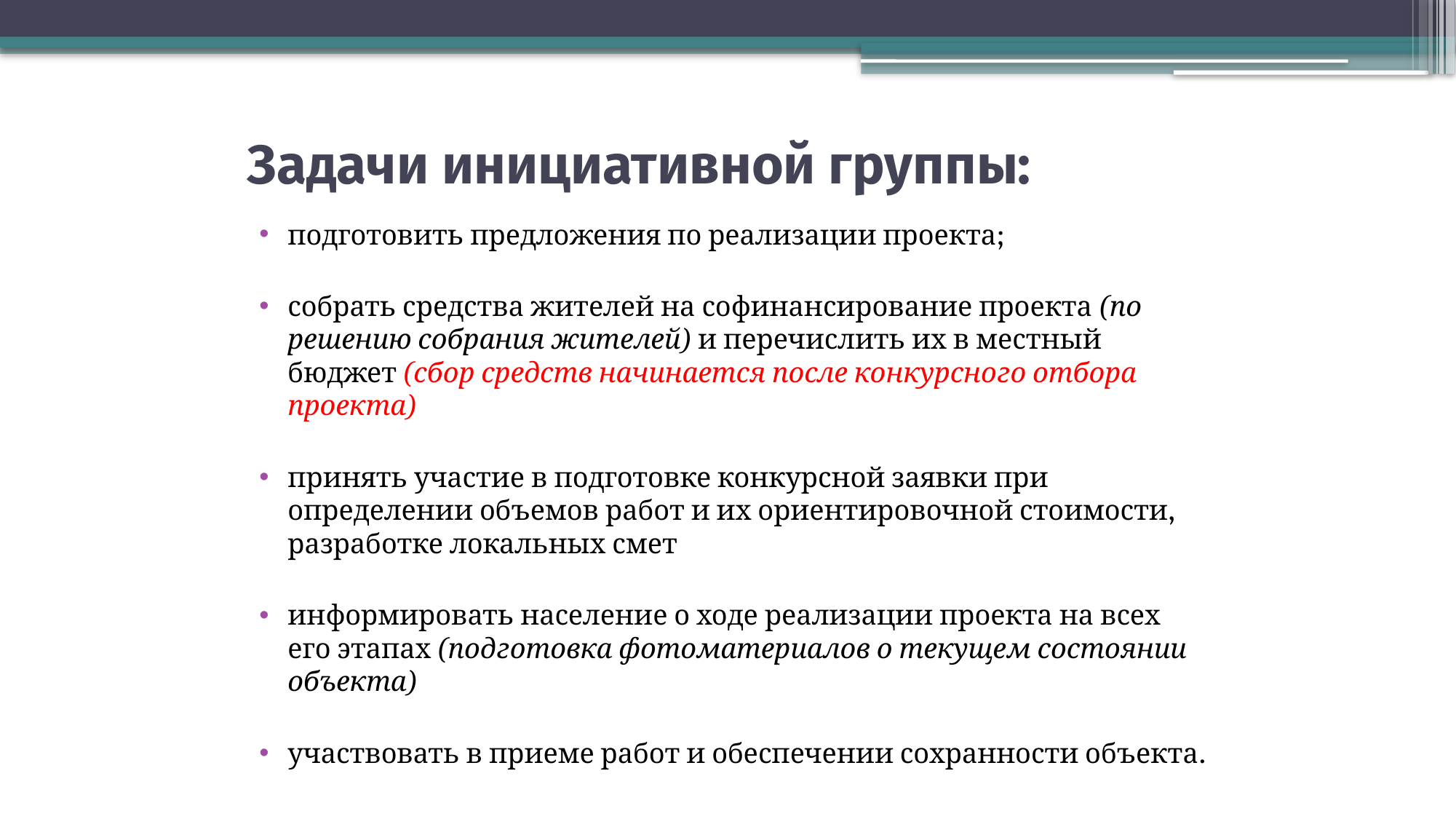

# Задачи инициативной группы:
подготовить предложения по реализации проекта;

собрать средства жителей на софинансирование проекта (по решению собрания жителей) и перечислить их в местный бюджет (сбор средств начинается после конкурсного отбора проекта)

принять участие в подготовке конкурсной заявки при определении объемов работ и их ориентировочной стоимости, разработке локальных смет

информировать население о ходе реализации проекта на всех его этапах (подготовка фотоматериалов о текущем состоянии объекта)

участвовать в приеме работ и обеспечении сохранности объекта.